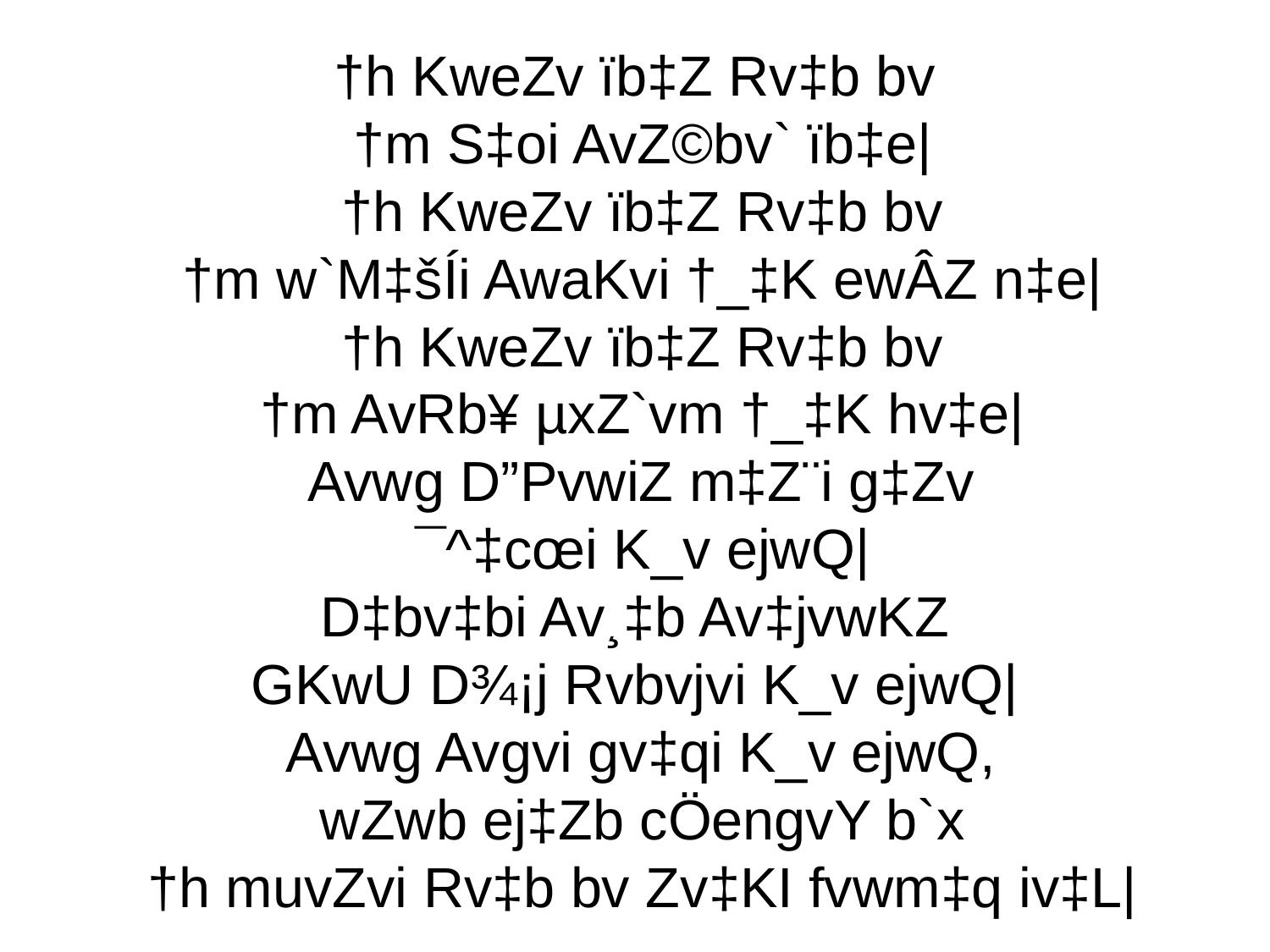

# †h KweZv ïb‡Z Rv‡b bv †m S‡oi AvZ©bv` ïb‡e| †h KweZv ïb‡Z Rv‡b bv †m w`M‡šÍi AwaKvi †_‡K ewÂZ n‡e| †h KweZv ïb‡Z Rv‡b bv †m AvRb¥ µxZ`vm †_‡K hv‡e| Avwg D”PvwiZ m‡Z¨i g‡Zv ¯^‡cœi K_v ejwQ| D‡bv‡bi Av¸‡b Av‡jvwKZ GKwU D¾¡j Rvbvjvi K_v ejwQ| Avwg Avgvi gv‡qi K_v ejwQ, wZwb ej‡Zb cÖengvY b`x †h muvZvi Rv‡b bv Zv‡KI fvwm‡q iv‡L|